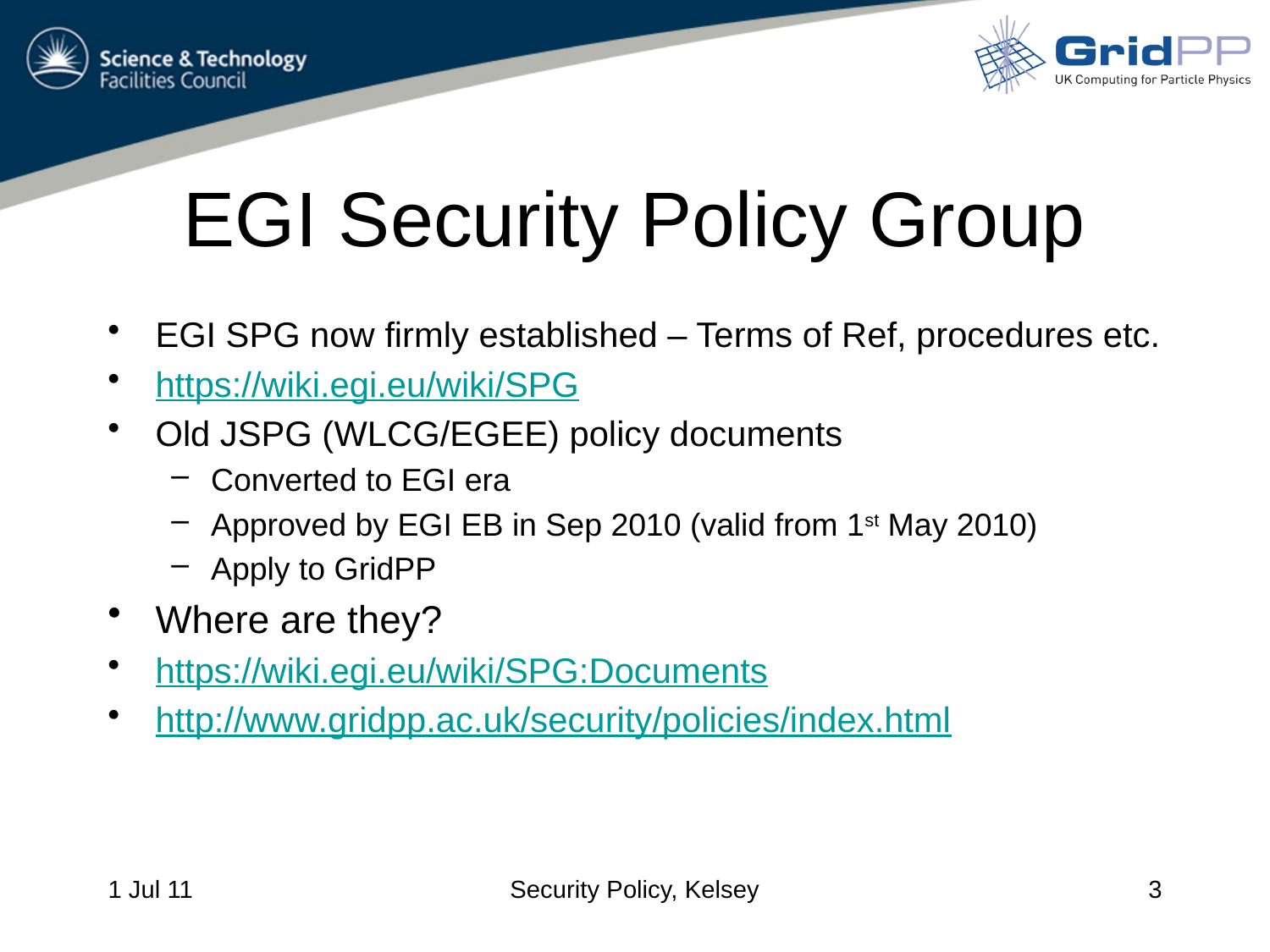

# EGI Security Policy Group
EGI SPG now firmly established – Terms of Ref, procedures etc.
https://wiki.egi.eu/wiki/SPG
Old JSPG (WLCG/EGEE) policy documents
Converted to EGI era
Approved by EGI EB in Sep 2010 (valid from 1st May 2010)
Apply to GridPP
Where are they?
https://wiki.egi.eu/wiki/SPG:Documents
http://www.gridpp.ac.uk/security/policies/index.html

1 Jul 11
Security Policy, Kelsey
3